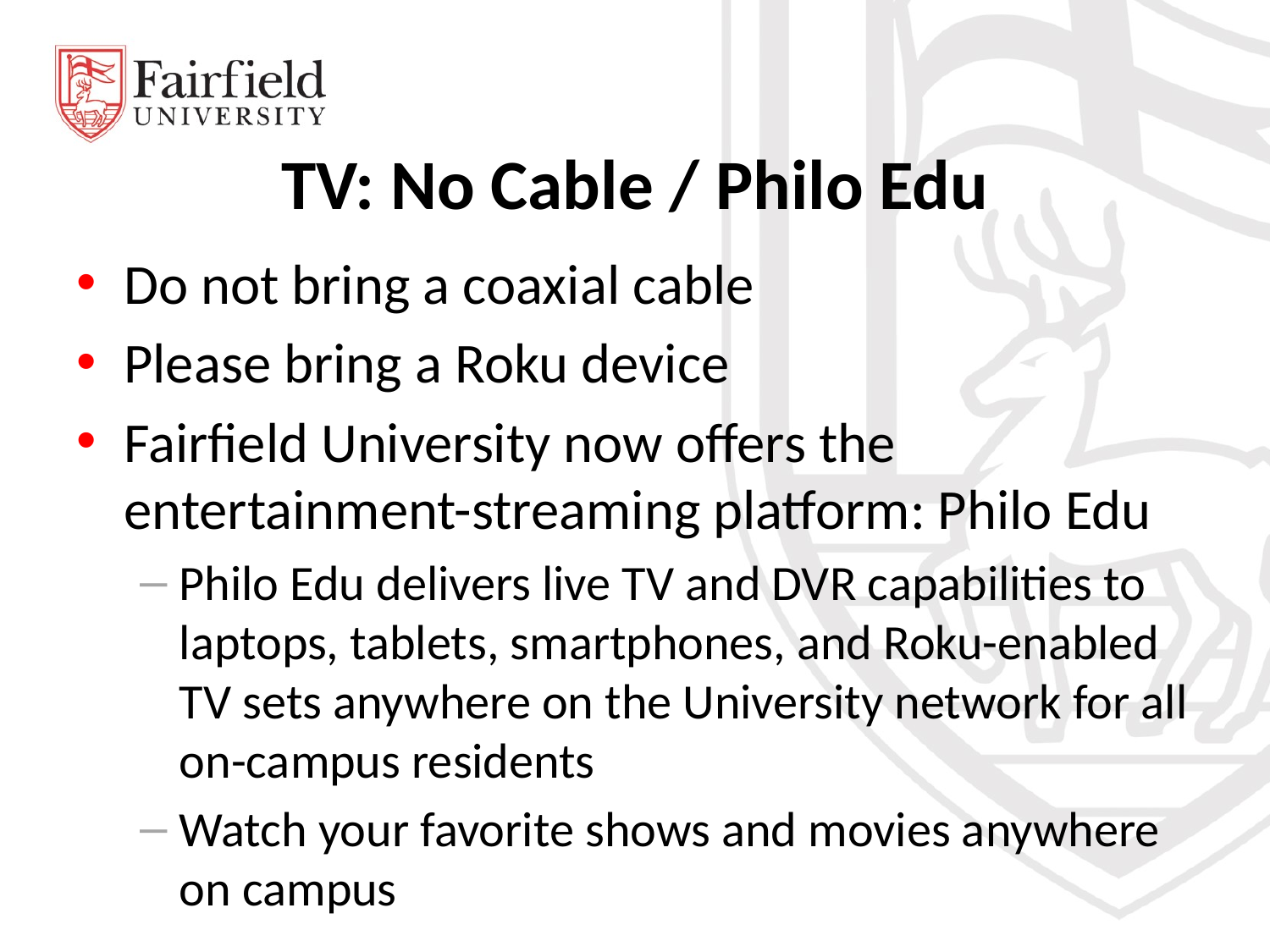

# TV: No Cable / Philo Edu
Do not bring a coaxial cable
Please bring a Roku device
Fairfield University now offers the entertainment-streaming platform: Philo Edu
Philo Edu delivers live TV and DVR capabilities to laptops, tablets, smartphones, and Roku-enabled TV sets anywhere on the University network for all on-campus residents
Watch your favorite shows and movies anywhere on campus